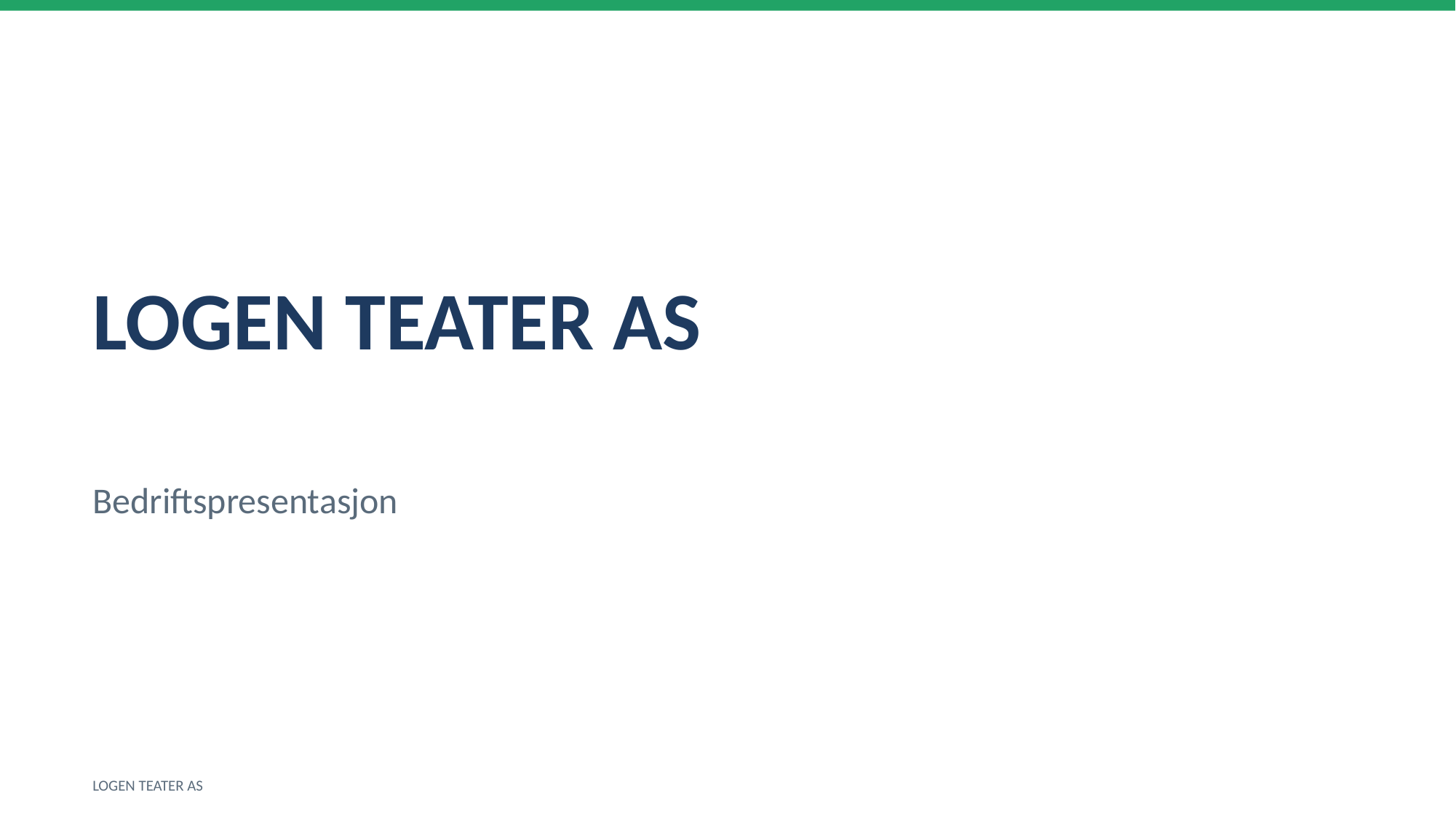

LOGEN TEATER AS
Bedriftspresentasjon
LOGEN TEATER AS